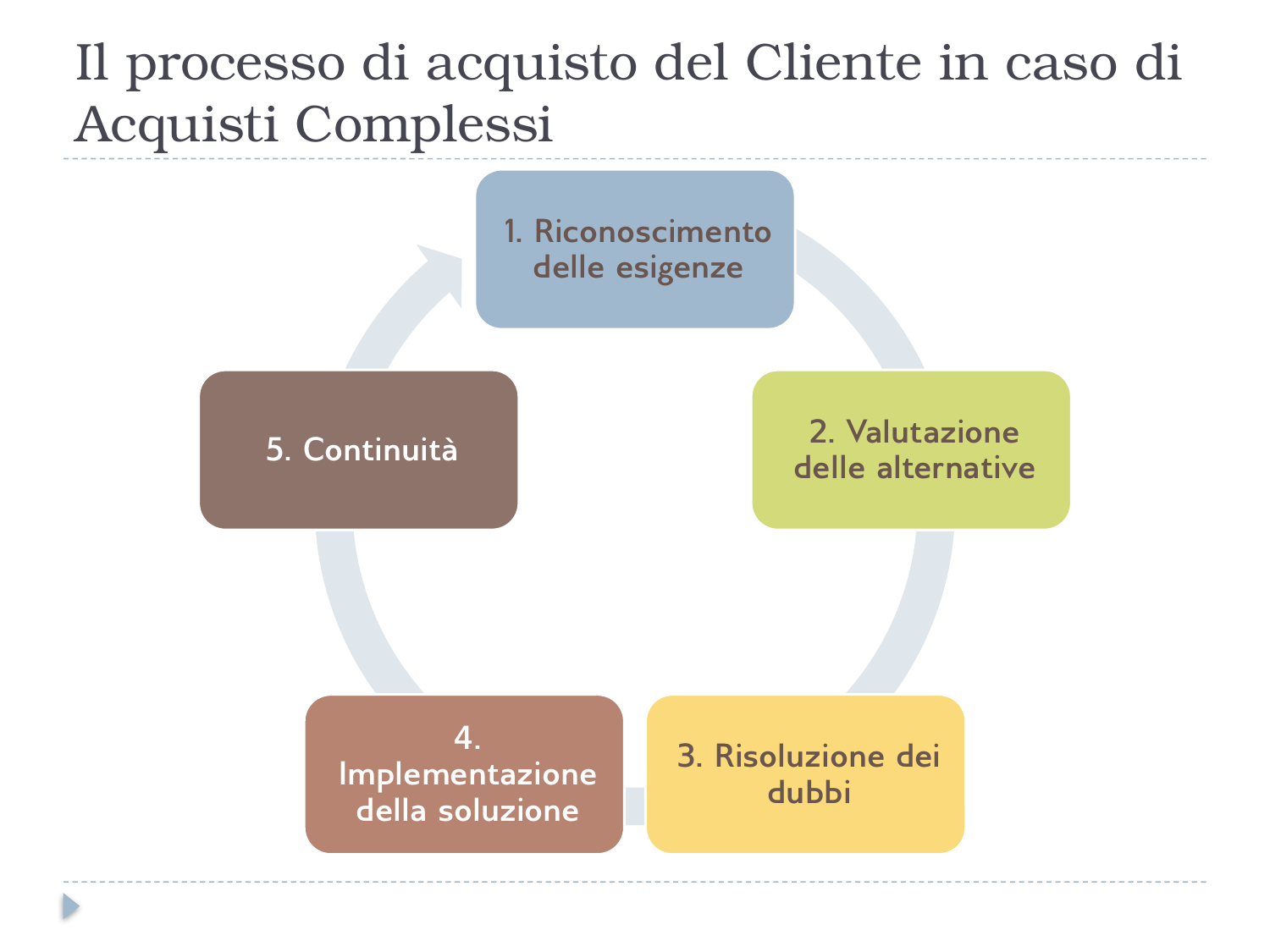

# Il processo di acquisto del Cliente in caso di Acquisti Complessi
1. Riconoscimento delle esigenze
2. Valutazione delle alternative
3. Risoluzione dei dubbi
4. Implementazione della soluzione
5. Continuità